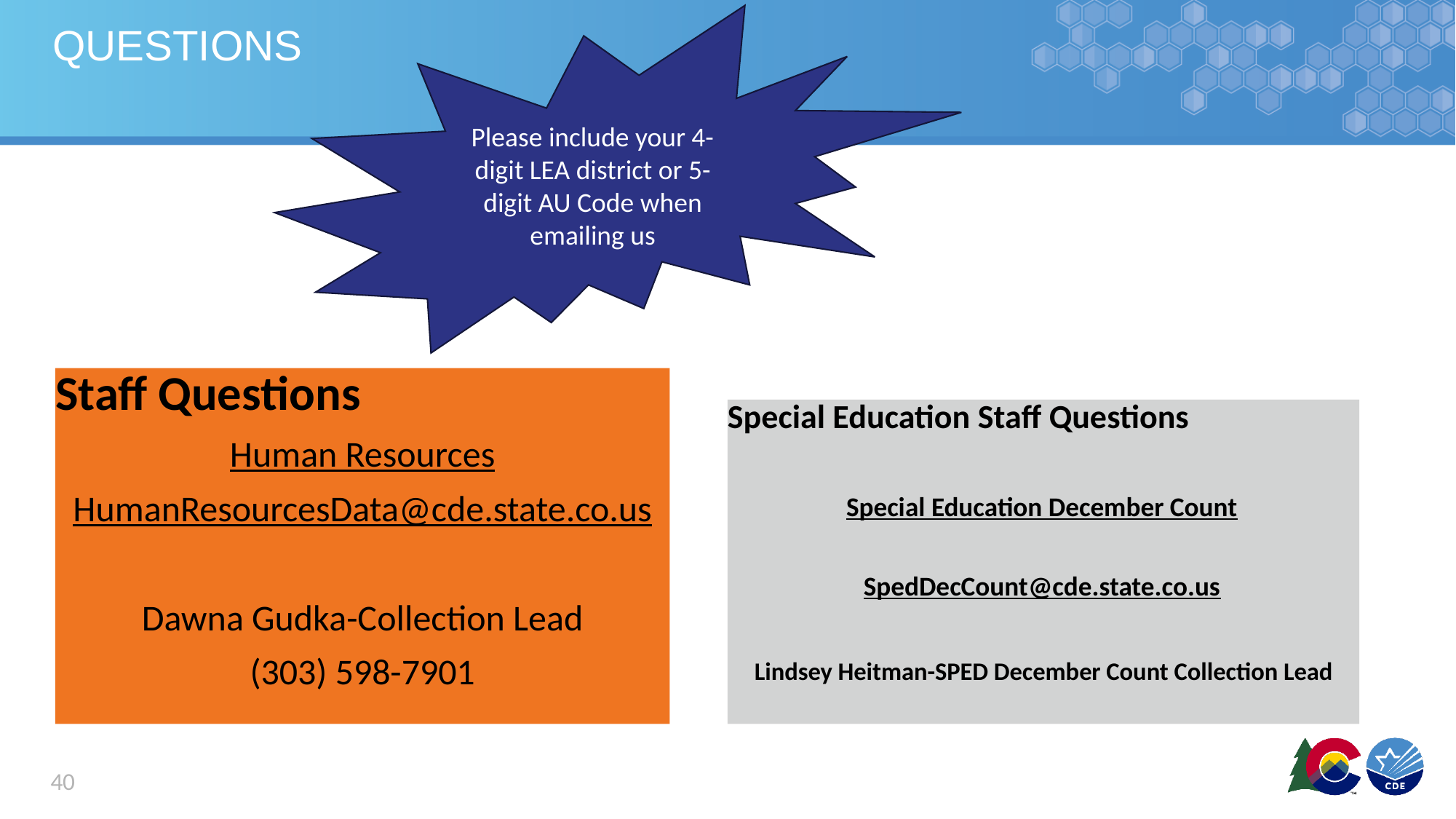

Please include your 4-digit LEA district or 5-digit AU Code when emailing us
# QUESTIONS
Staff Questions
Human Resources
HumanResourcesData@cde.state.co.us

Dawna Gudka-Collection Lead
(303) 598-7901
Special Education Staff Questions

Special Education December Count

SpedDecCount@cde.state.co.us

Lindsey Heitman-SPED December Count Collection Lead

40